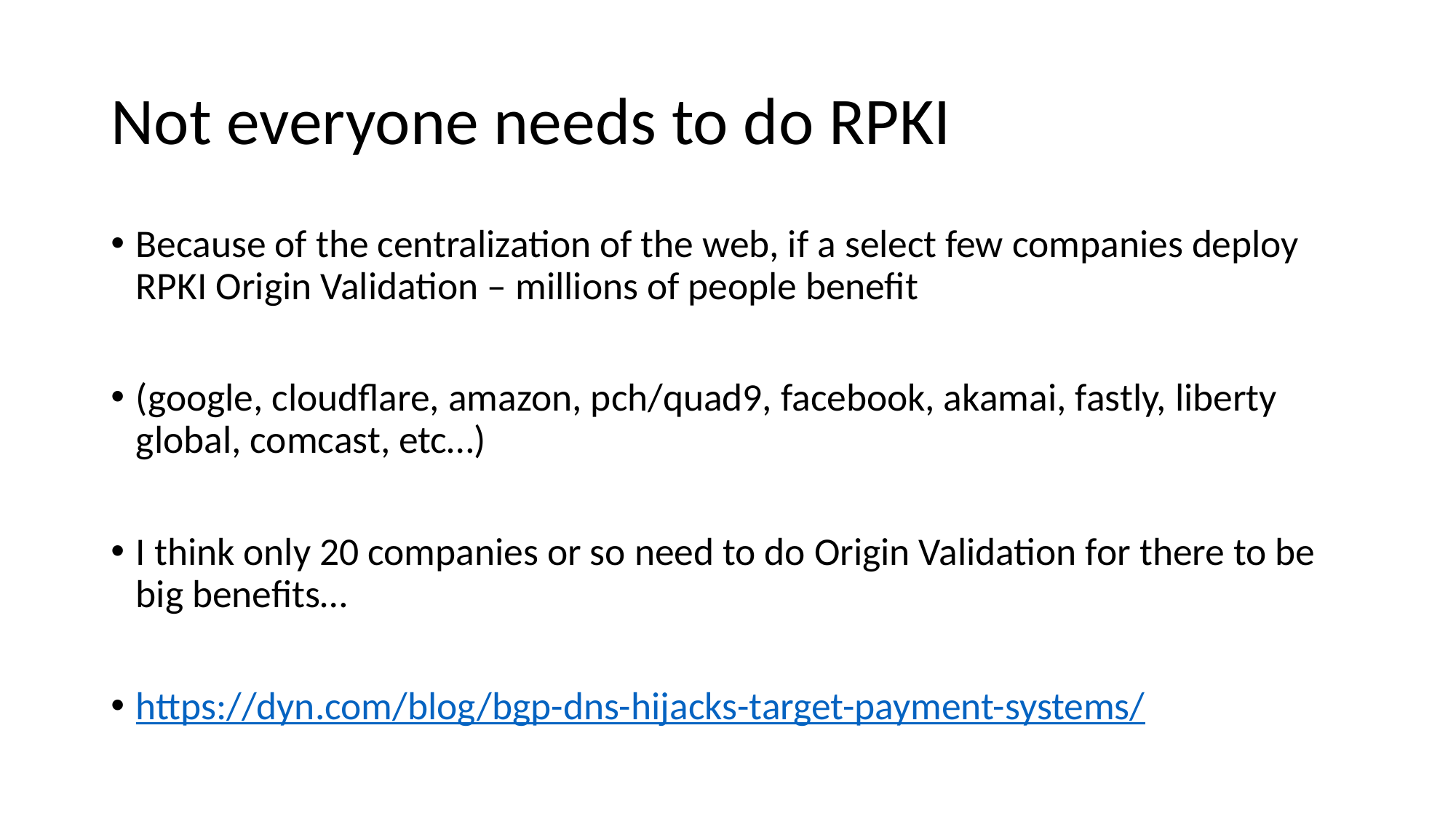

# Not everyone needs to do RPKI
Because of the centralization of the web, if a select few companies deploy RPKI Origin Validation – millions of people benefit

(google, cloudflare, amazon, pch/quad9, facebook, akamai, fastly, liberty global, comcast, etc…)

I think only 20 companies or so need to do Origin Validation for there to be big benefits…

https://dyn.com/blog/bgp-dns-hijacks-target-payment-systems/